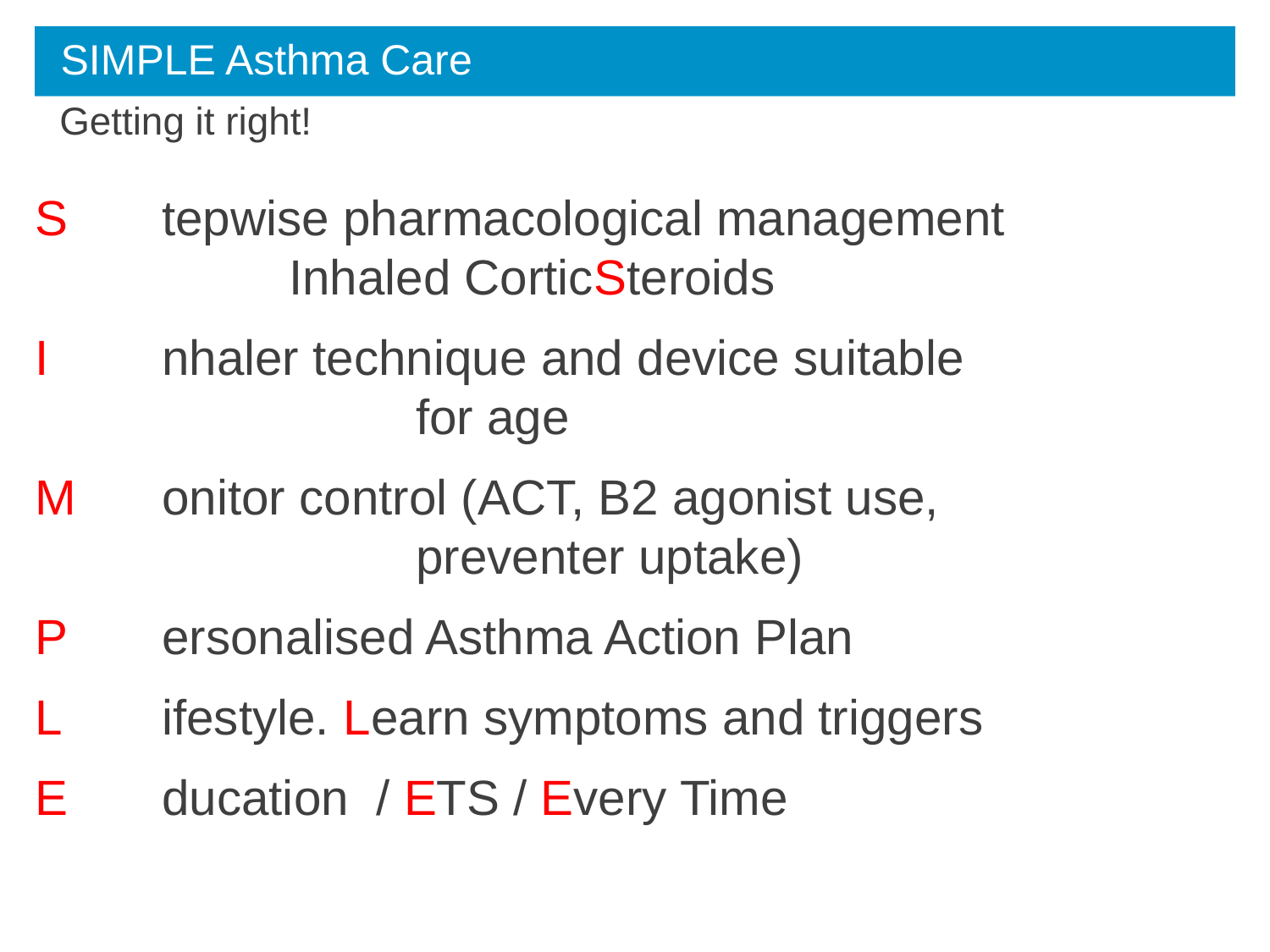

# SIMPLE Asthma Care
Getting it right!
S 	tepwise pharmacological management
		Inhaled CorticSteroids
I 	nhaler technique and device suitable 		    			for age
M 	onitor control (ACT, B2 agonist use, 					preventer uptake)
P   	ersonalised Asthma Action Plan
L 	ifestyle. Learn symptoms and triggers
E 	ducation  / ETS / Every Time